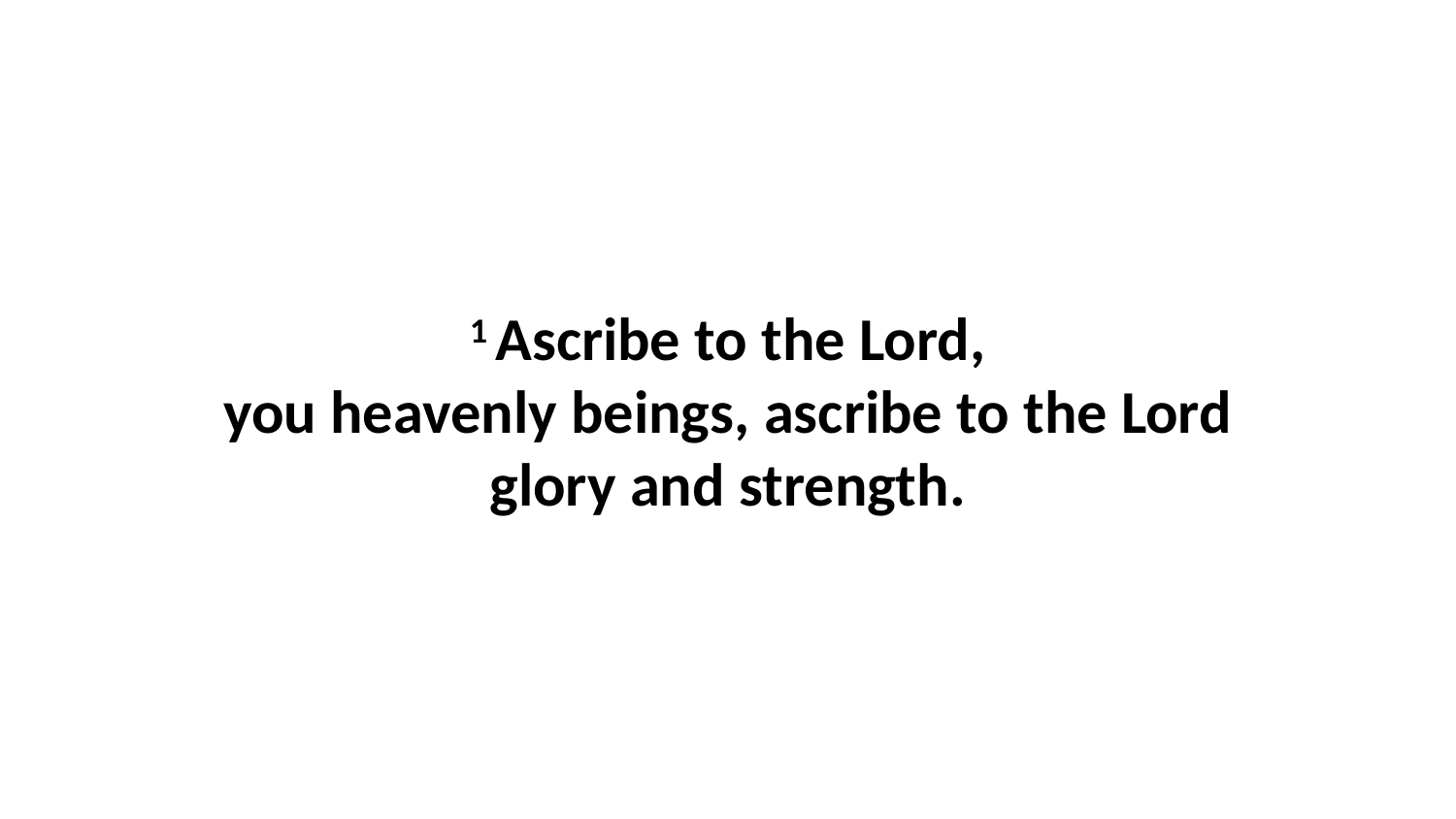

1 Ascribe to the Lord, you heavenly beings, ascribe to the Lord glory and strength.